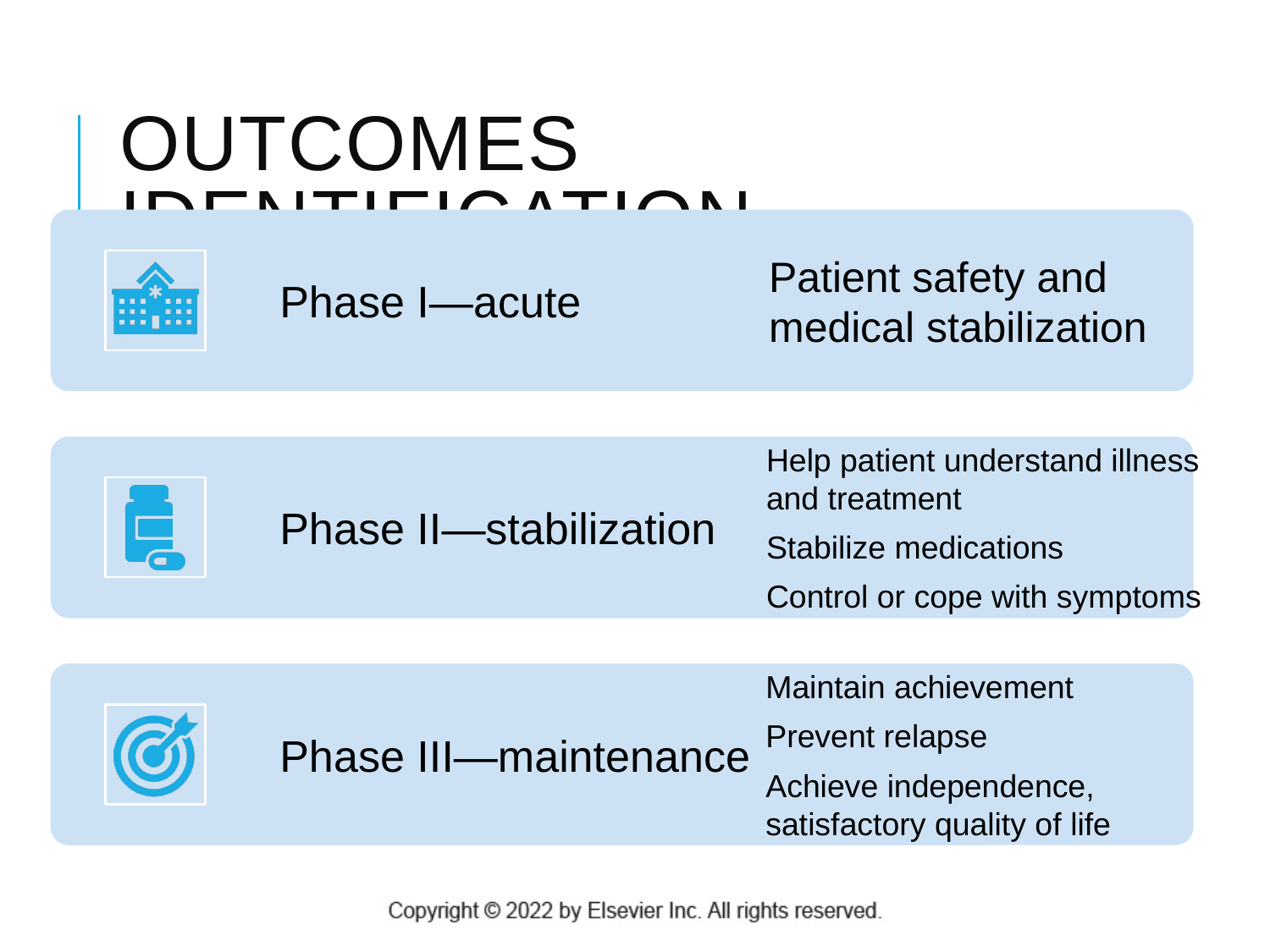

# Outcomes Identification
Phase I—acute
Patient safety and medical stabilization
Phase II—stabilization
Help patient understand illness and treatment
Stabilize medications
Control or cope with symptoms
Phase III—maintenance
Maintain achievement
Prevent relapse
Achieve independence, satisfactory quality of life